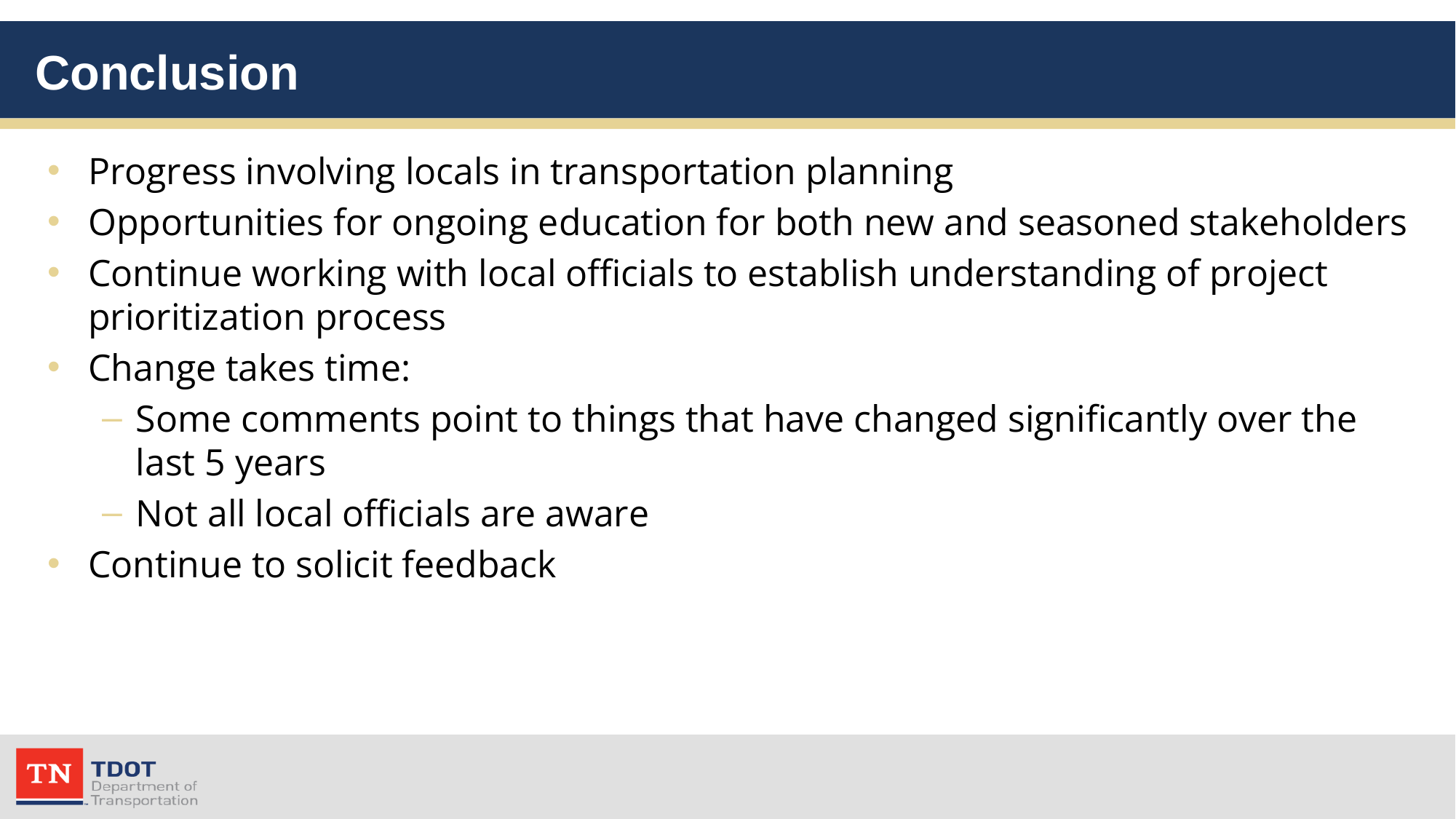

# Conclusion
Progress involving locals in transportation planning
Opportunities for ongoing education for both new and seasoned stakeholders
Continue working with local officials to establish understanding of project prioritization process
Change takes time:
Some comments point to things that have changed significantly over the last 5 years
Not all local officials are aware
Continue to solicit feedback